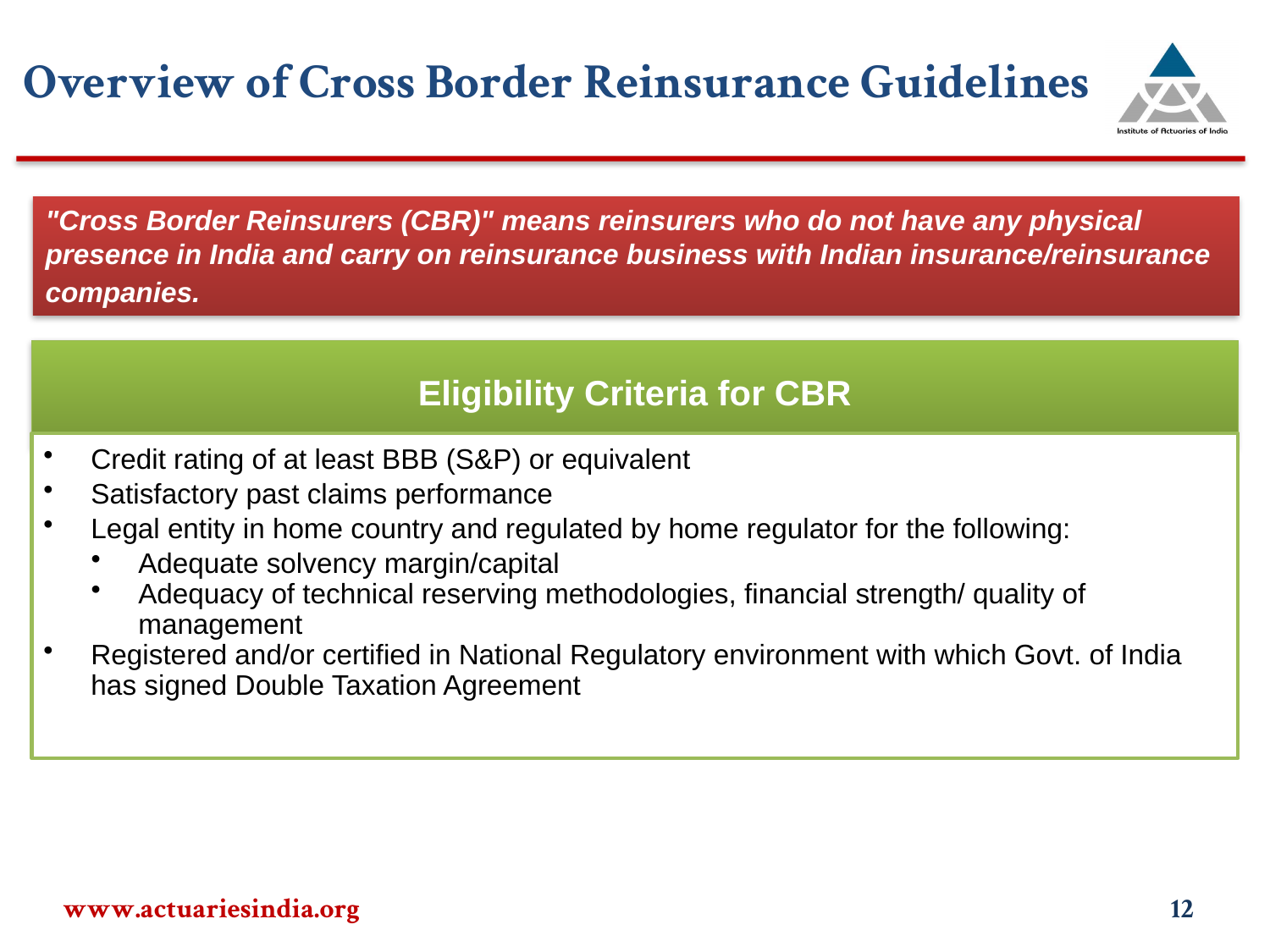

Overview of Cross Border Reinsurance Guidelines
"Cross Border Reinsurers (CBR)" means reinsurers who do not have any physical presence in India and carry on reinsurance business with Indian insurance/reinsurance companies.
Eligibility Criteria for CBR
Credit rating of at least BBB (S&P) or equivalent
Satisfactory past claims performance
Legal entity in home country and regulated by home regulator for the following:
Adequate solvency margin/capital
Adequacy of technical reserving methodologies, financial strength/ quality of management
Registered and/or certified in National Regulatory environment with which Govt. of India has signed Double Taxation Agreement
www.actuariesindia.org
12